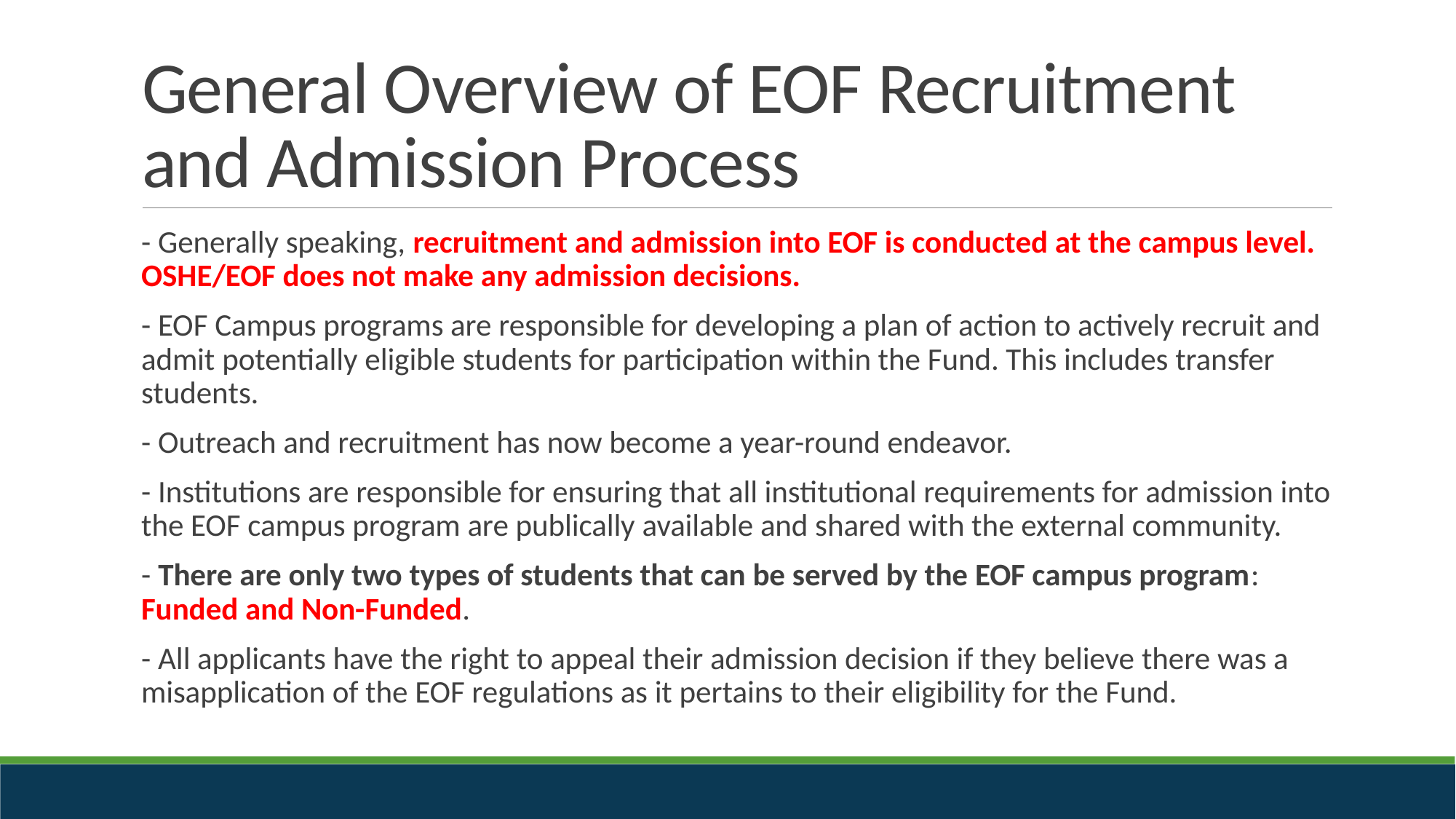

# General Overview of EOF Recruitment and Admission Process
- Generally speaking, recruitment and admission into EOF is conducted at the campus level. OSHE/EOF does not make any admission decisions.
- EOF Campus programs are responsible for developing a plan of action to actively recruit and admit potentially eligible students for participation within the Fund. This includes transfer students.
- Outreach and recruitment has now become a year-round endeavor.
- Institutions are responsible for ensuring that all institutional requirements for admission into the EOF campus program are publically available and shared with the external community.
- There are only two types of students that can be served by the EOF campus program: Funded and Non-Funded.
- All applicants have the right to appeal their admission decision if they believe there was a misapplication of the EOF regulations as it pertains to their eligibility for the Fund.